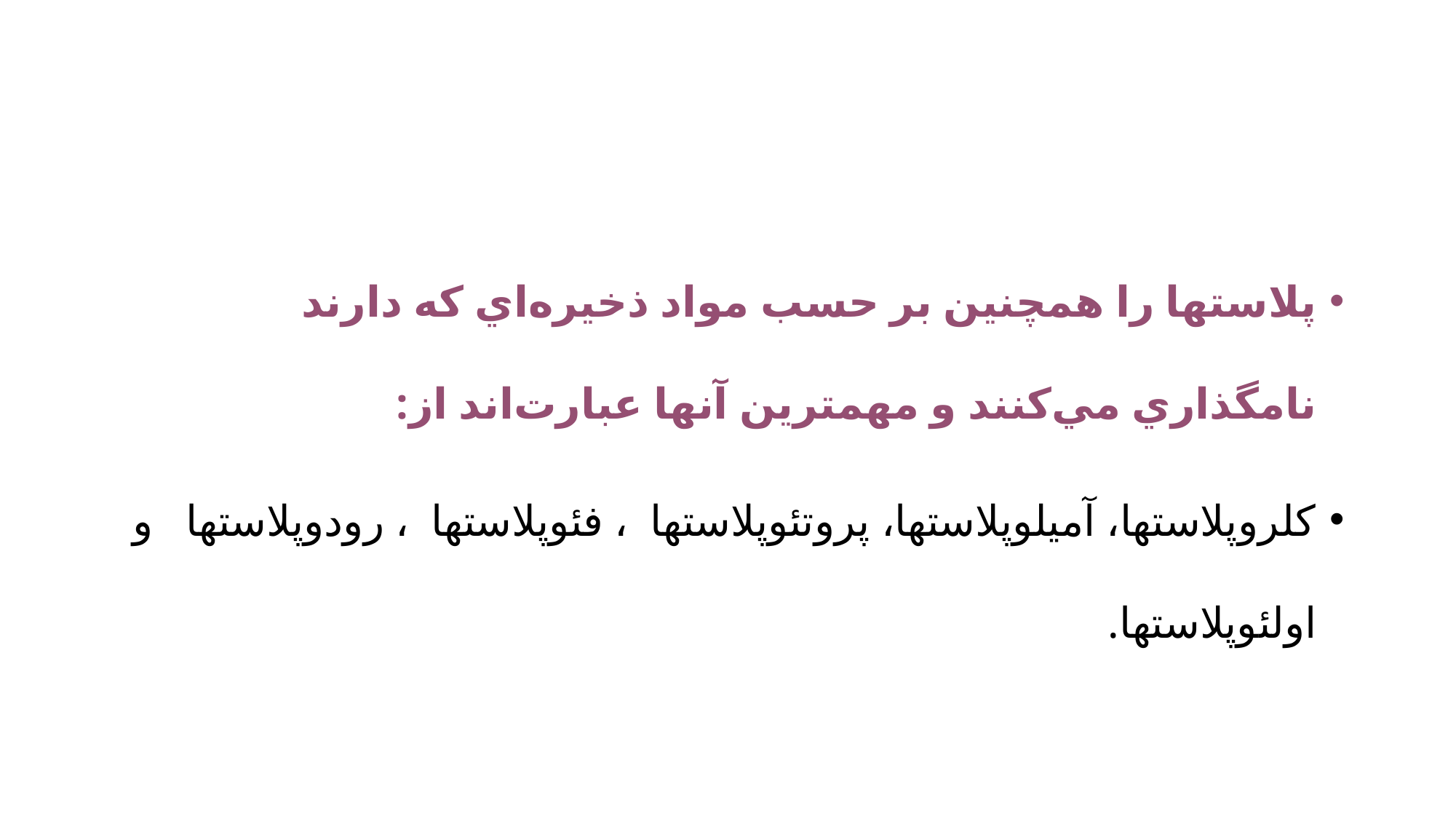

پلاستها را همچنين‌ بر حسب‌ مواد ذخيره‌اي‌ كه‌ دارند نامگذاري‌ مي‌كنند و مهمترين‌ آنها عبارت‌اند از:
كلروپلاستها، آميلوپلاستها، پروتئوپلاستها  ، فئوپلاستها  ، رودوپلاستها   و اولئوپلاستها.